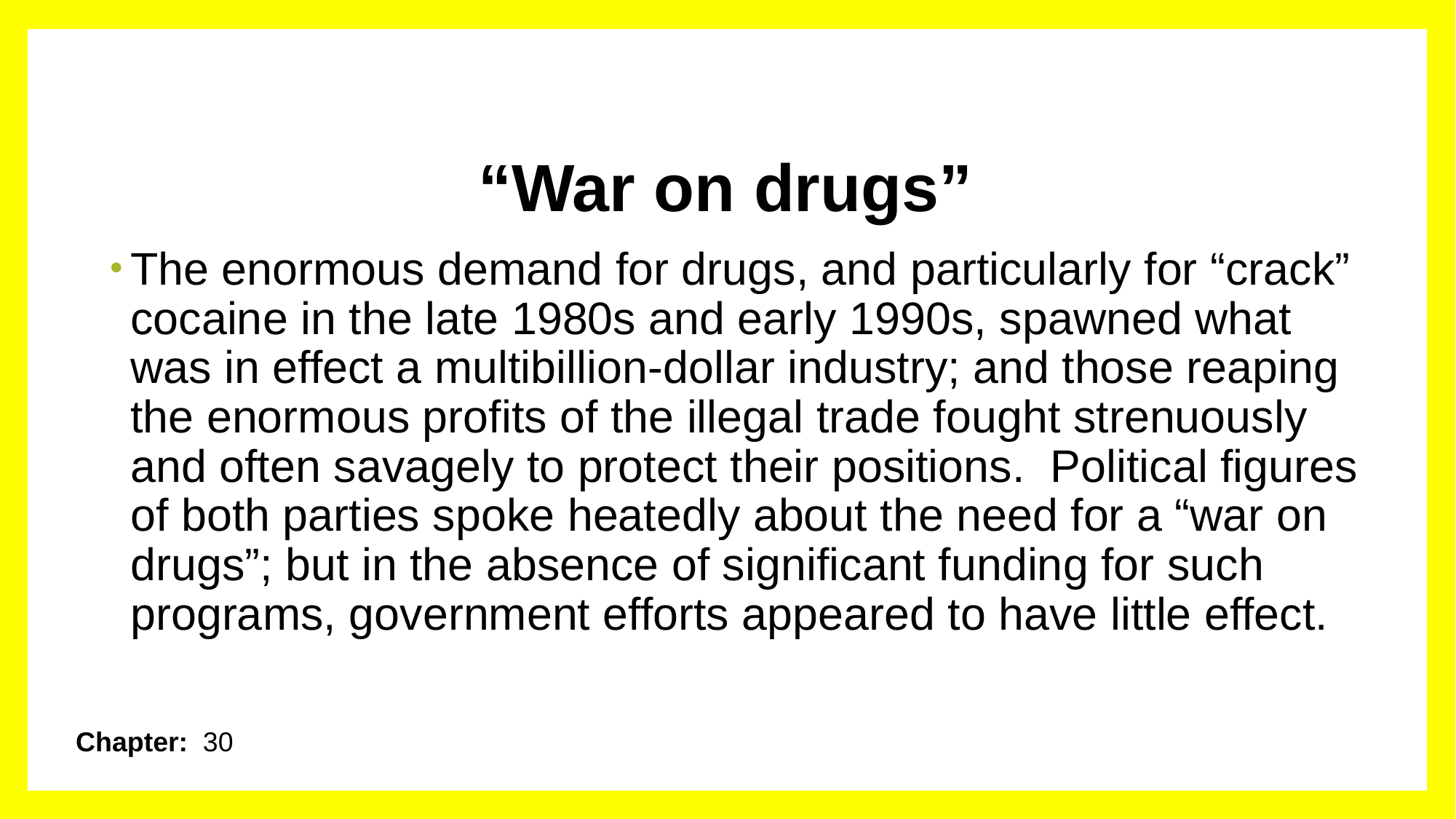

# “War on drugs”
The enormous demand for drugs, and particularly for “crack” cocaine in the late 1980s and early 1990s, spawned what was in effect a multibillion-dollar industry; and those reaping the enormous profits of the illegal trade fought strenuously and often savagely to protect their positions.  Political figures of both parties spoke heatedly about the need for a “war on drugs”; but in the absence of significant funding for such programs, government efforts appeared to have little effect.
Chapter:  30